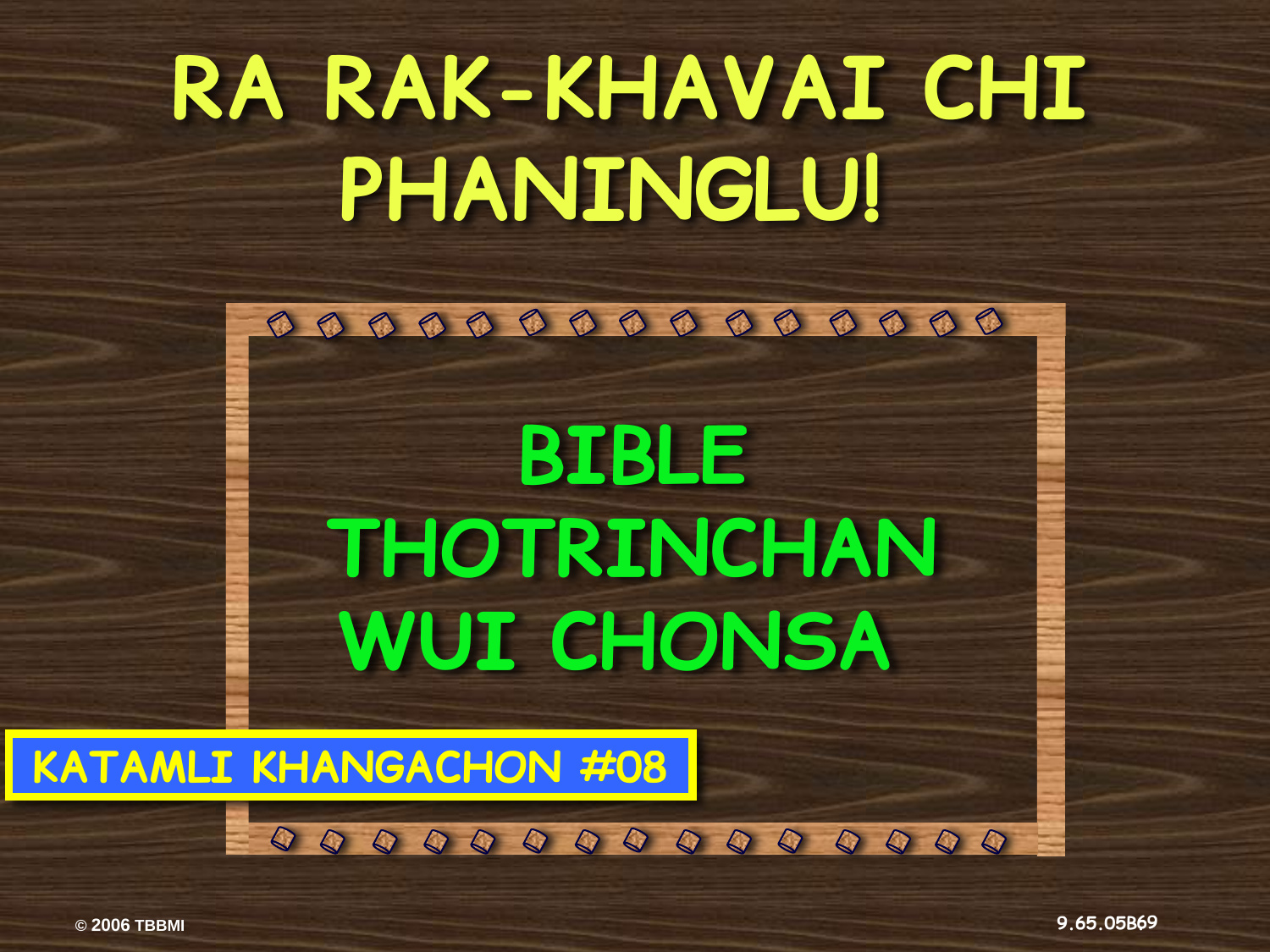

RA RAK-KHAVAI CHI PHANINGLU!

BIBLE THOTRINCHANWUI CHONSA

KATAMLI KHANGACHON #08

69
9.65.05B.
© 2006 TBBMI